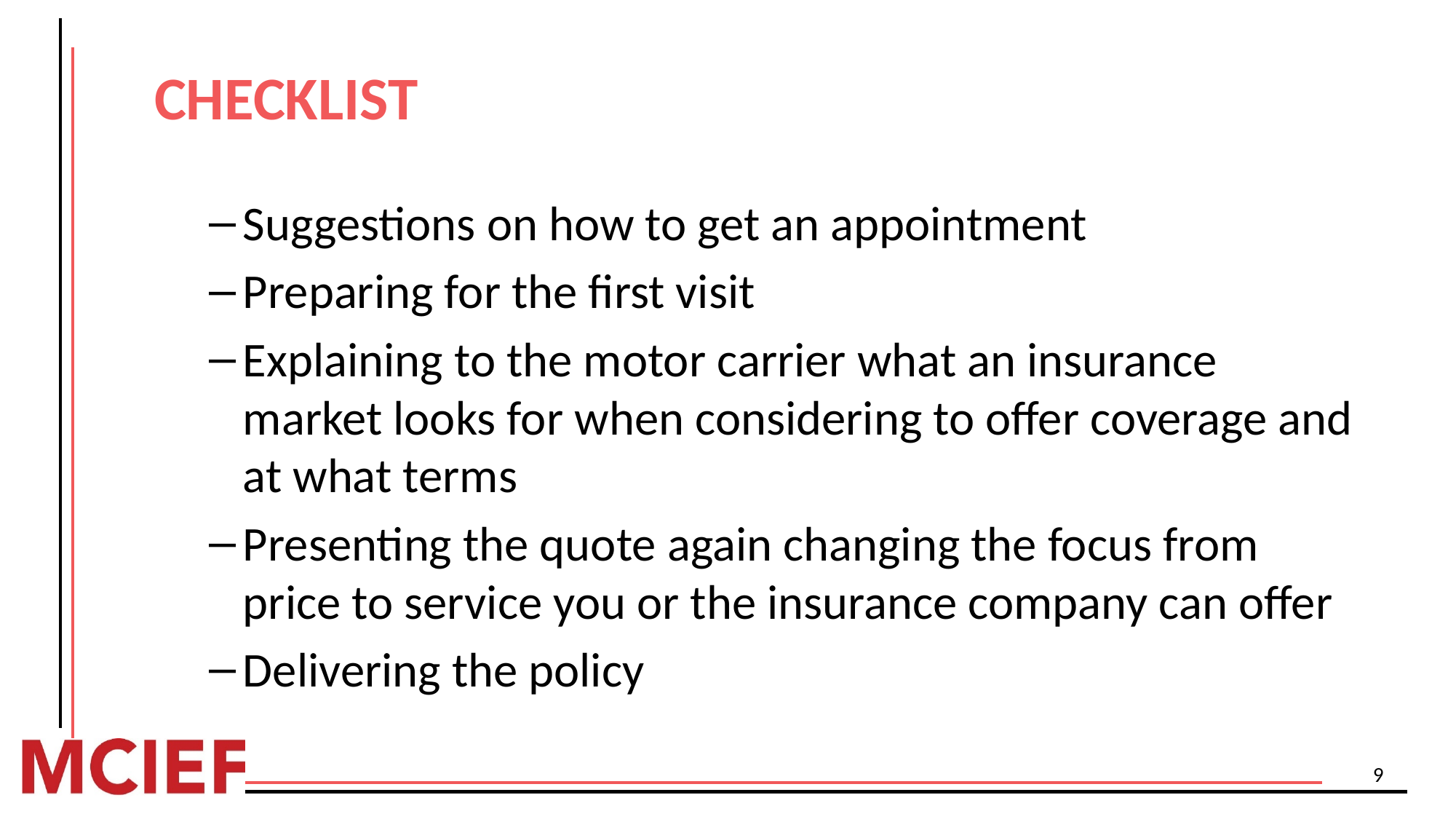

# CHECKLIST
Suggestions on how to get an appointment
Preparing for the first visit
Explaining to the motor carrier what an insurance market looks for when considering to offer coverage and at what terms
Presenting the quote again changing the focus from price to service you or the insurance company can offer
Delivering the policy
9